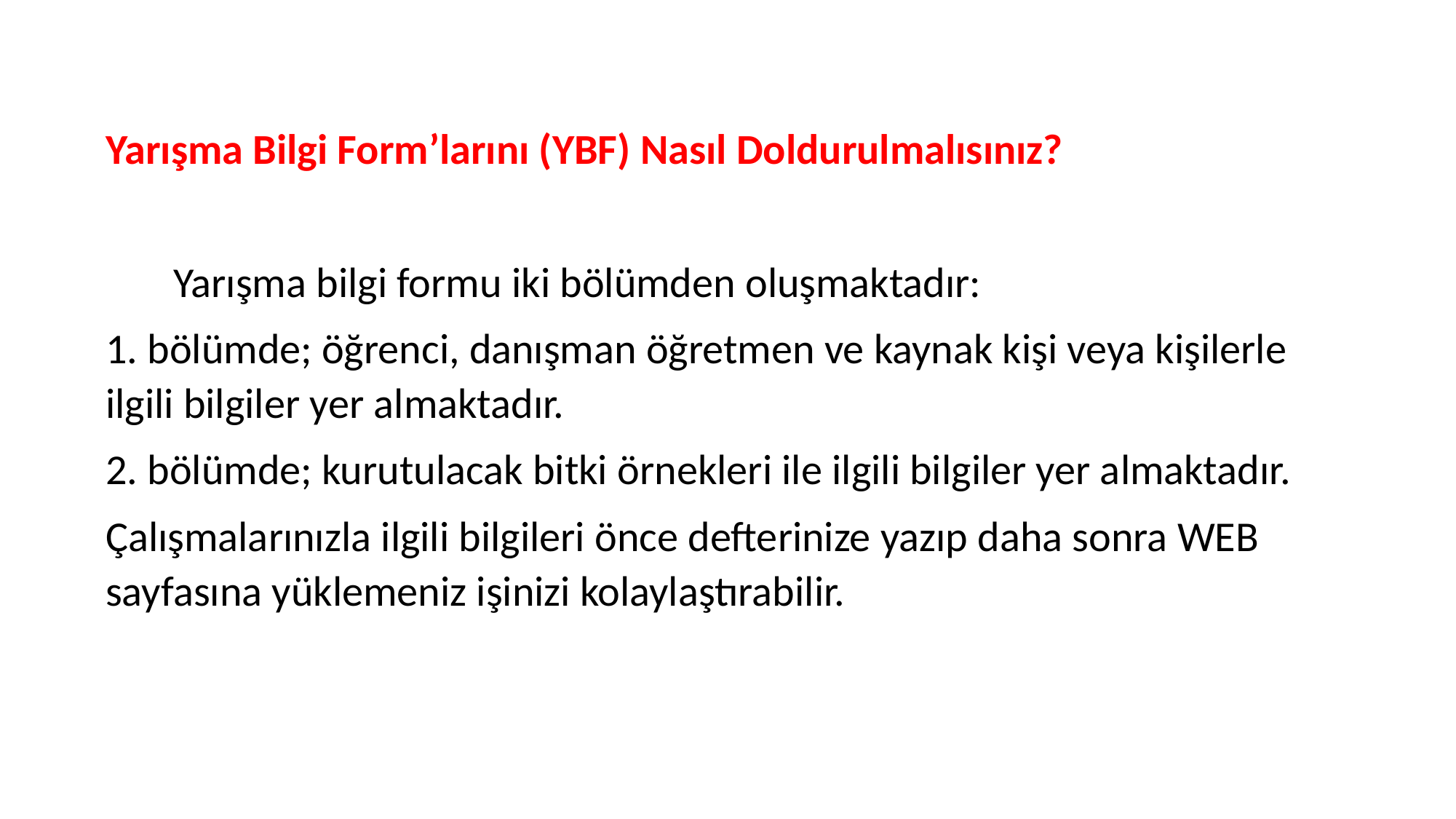

Yarışma Bilgi Form’larını (YBF) Nasıl Doldurulmalısınız?

       Yarışma bilgi formu iki bölümden oluşmaktadır:
1. bölümde; öğrenci, danışman öğretmen ve kaynak kişi veya kişilerle ilgili bilgiler yer almaktadır.
2. bölümde; kurutulacak bitki örnekleri ile ilgili bilgiler yer almaktadır.
Çalışmalarınızla ilgili bilgileri önce defterinize yazıp daha sonra WEB sayfasına yüklemeniz işinizi kolaylaştırabilir.